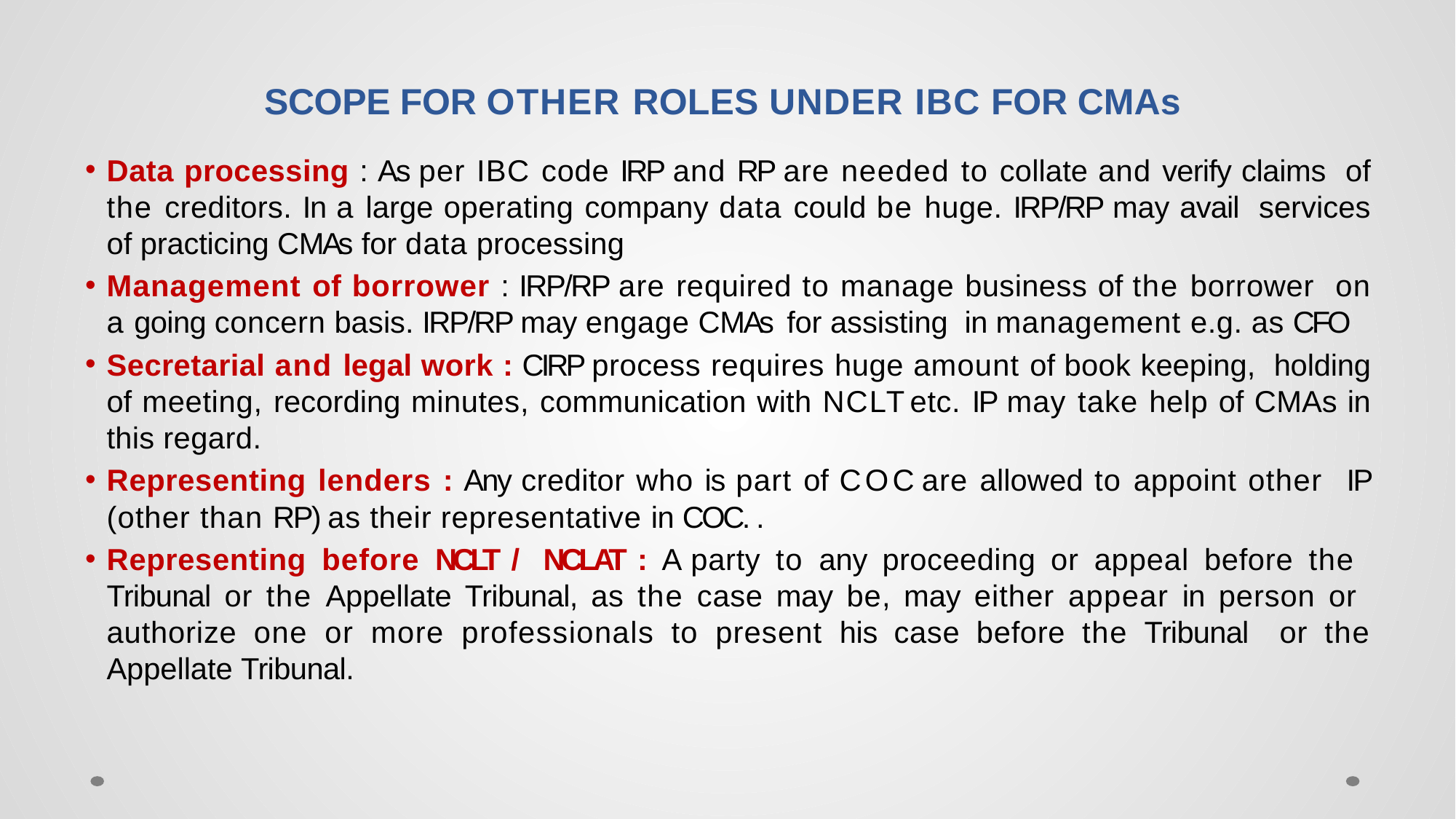

# SCOPE FOR OTHER ROLES UNDER IBC FOR CMAs
Data processing : As per IBC code IRP and RP are needed to collate and verify claims  of the creditors. In a large operating company data could be huge. IRP/RP may avail  services of practicing C M As  for data processing
Management of borrower : IRP/RP are required to manage business of the borrower  on a going concern basis. IRP/RP may engage C M As  for assisting  in management e.g. as CFO
Secretarial and legal work : CIRP process requires huge amount of book keeping,  holding of meeting, recording minutes, communication with N C L T etc. IP may take help of CMAs in this regard.
Representing lenders : Any creditor who is part of C O C are allowed to appoint other  IP (other than RP) as their representative in COC. .
Representing before NCLT / NCLAT : A party to any proceeding or appeal before the  Tribunal or the Appellate Tribunal, as the case may be, may either appear in person or  authorize one or more professionals to present his case before the Tribunal  or the Appellate Tribunal.